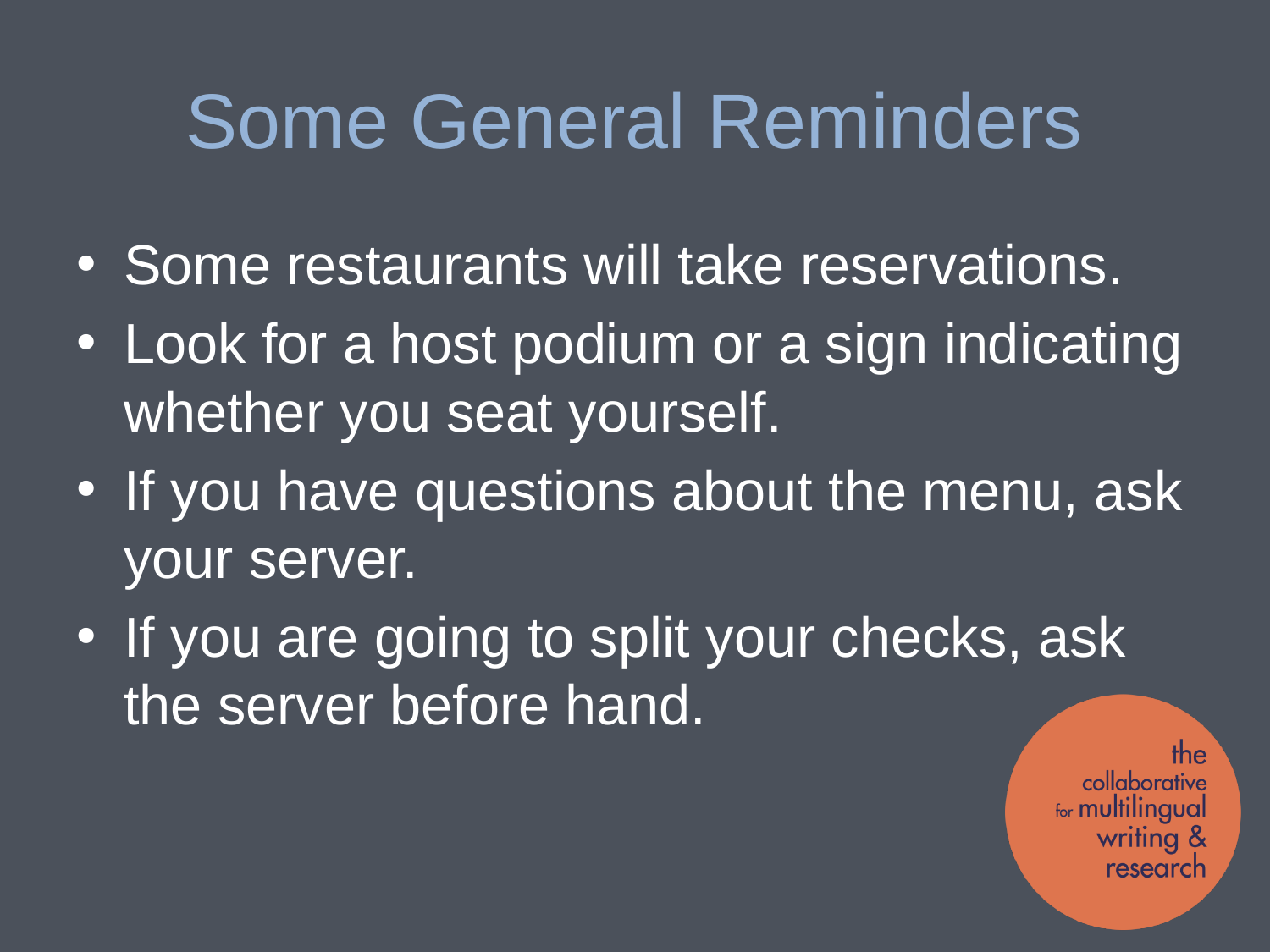

# Some General Reminders
Some restaurants will take reservations.
Look for a host podium or a sign indicating whether you seat yourself.
If you have questions about the menu, ask your server.
If you are going to split your checks, ask the server before hand.